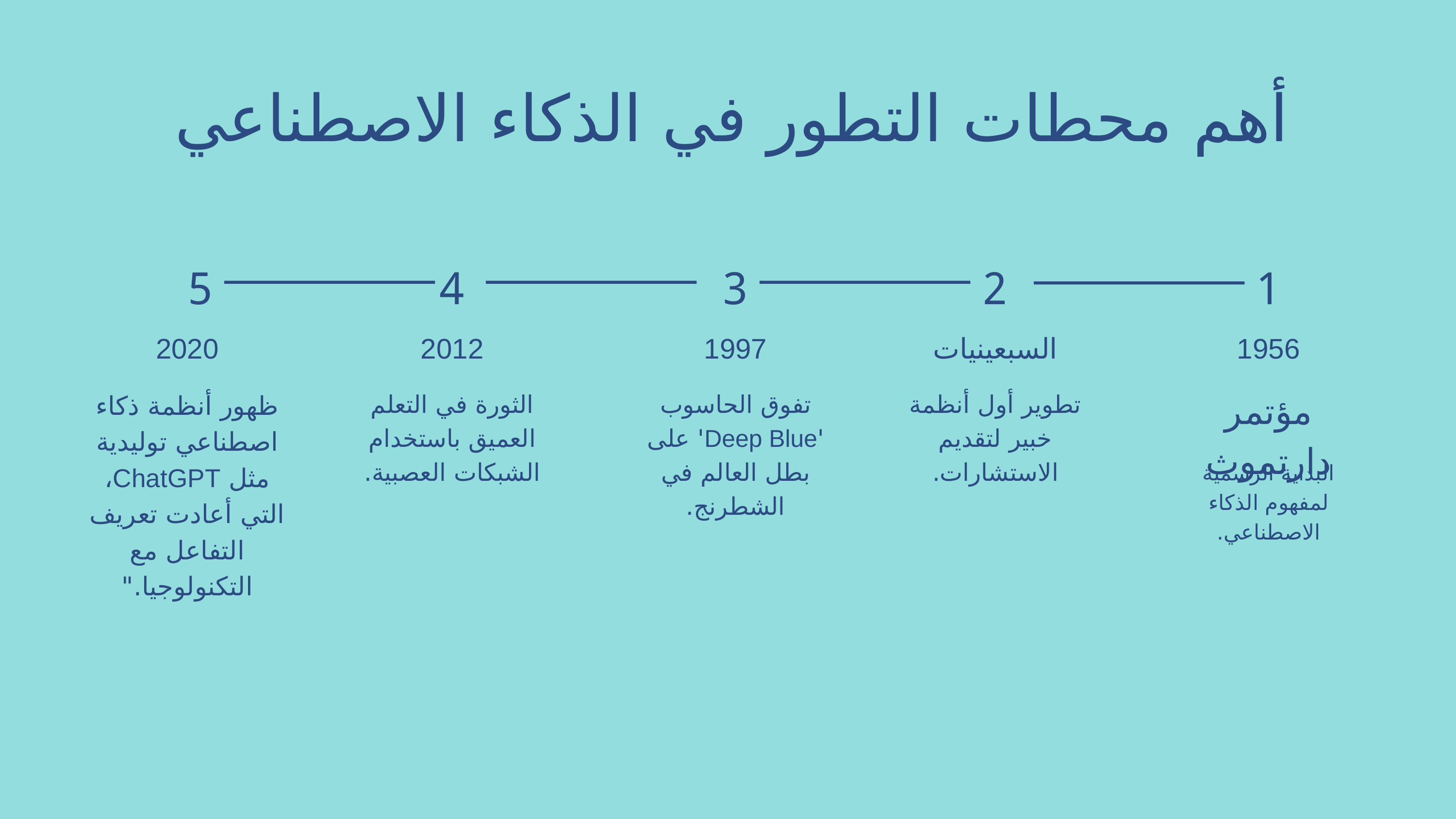

أهم محطات التطور في الذكاء الاصطناعي
5
4
3
2
1

2020
ظهور أنظمة ذكاء اصطناعي توليدية مثل ChatGPT، التي أعادت تعريف التفاعل مع التكنولوجيا."
2012
الثورة في التعلم العميق باستخدام الشبكات العصبية.
1997
تفوق الحاسوب 'Deep Blue' على بطل العالم في الشطرنج.
السبعينيات
تطوير أول أنظمة خبير لتقديم الاستشارات.
1956
مؤتمر دارتموث
البداية الرسمية لمفهوم الذكاء الاصطناعي.